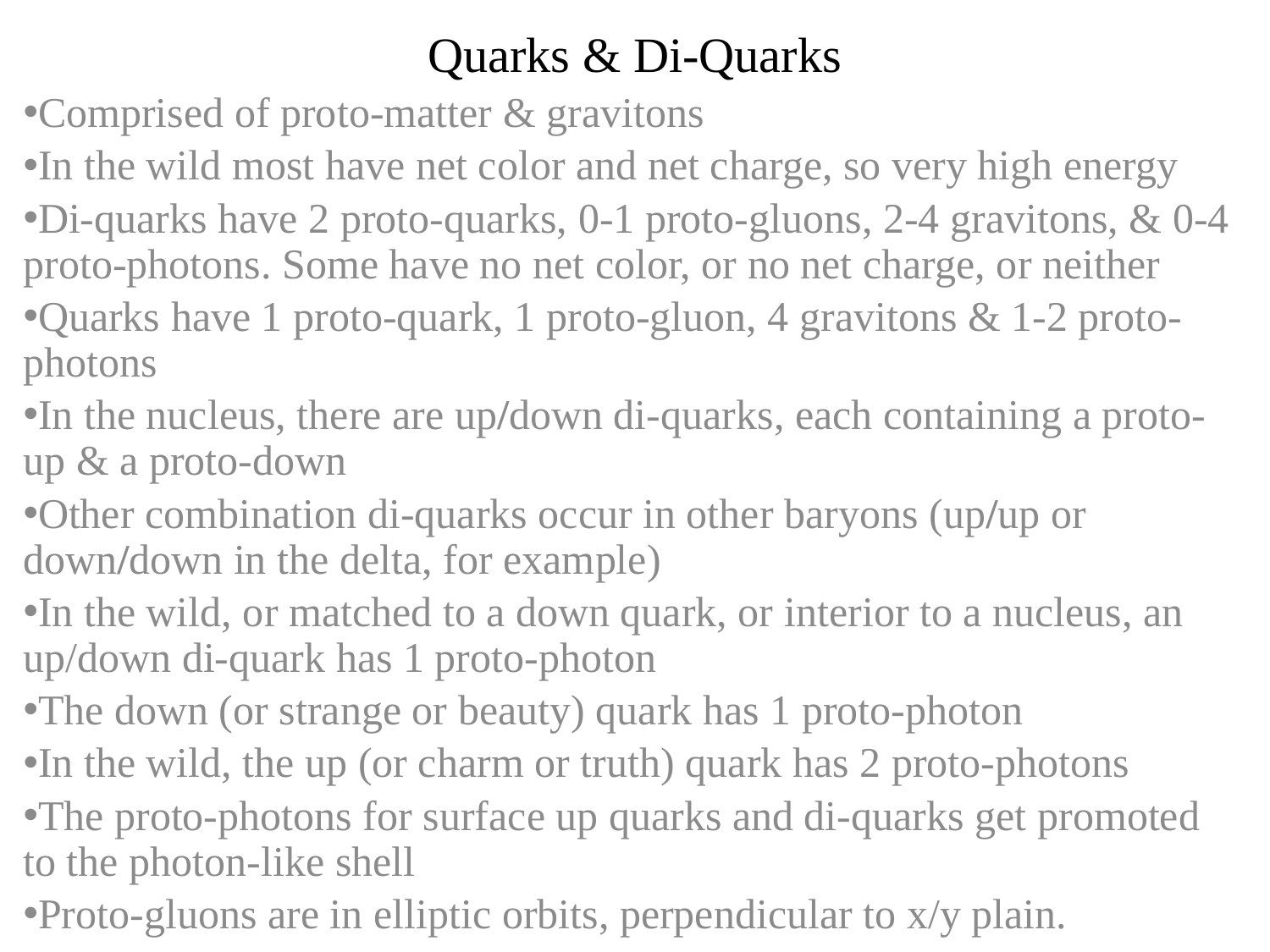

# Quarks & Di-Quarks
Comprised of proto-matter & gravitons
In the wild most have net color and net charge, so very high energy
Di-quarks have 2 proto-quarks, 0-1 proto-gluons, 2-4 gravitons, & 0-4 proto-photons. Some have no net color, or no net charge, or neither
Quarks have 1 proto-quark, 1 proto-gluon, 4 gravitons & 1-2 proto-photons
In the nucleus, there are up/down di-quarks, each containing a proto-up & a proto-down
Other combination di-quarks occur in other baryons (up/up or down/down in the delta, for example)
In the wild, or matched to a down quark, or interior to a nucleus, an up/down di-quark has 1 proto-photon
The down (or strange or beauty) quark has 1 proto-photon
In the wild, the up (or charm or truth) quark has 2 proto-photons
The proto-photons for surface up quarks and di-quarks get promoted to the photon-like shell
Proto-gluons are in elliptic orbits, perpendicular to x/y plain.